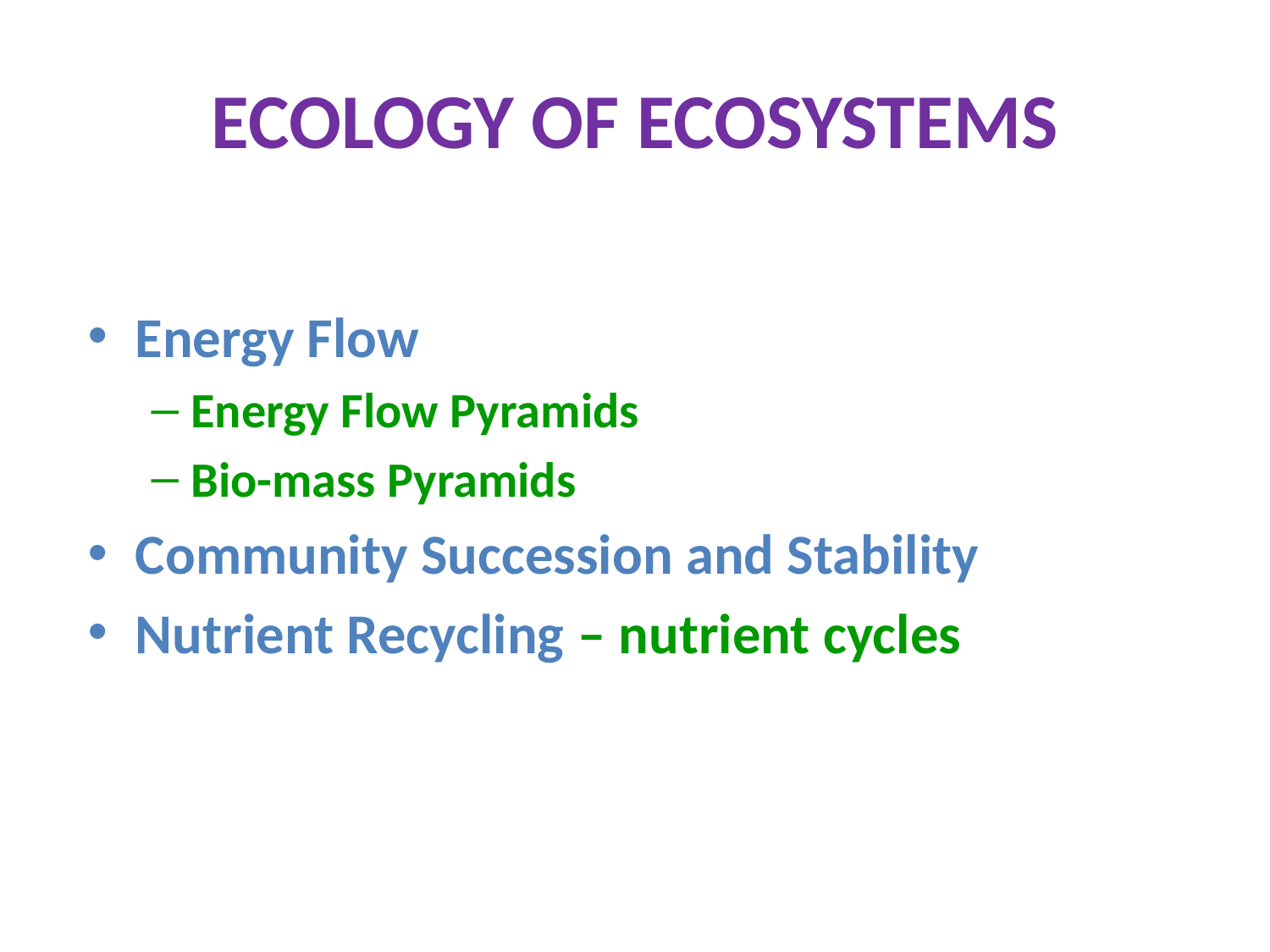

# ECOLOGY OF ECOSYSTEMS
Energy Flow
Energy Flow Pyramids
Bio-mass Pyramids
Community Succession and Stability
Nutrient Recycling – nutrient cycles